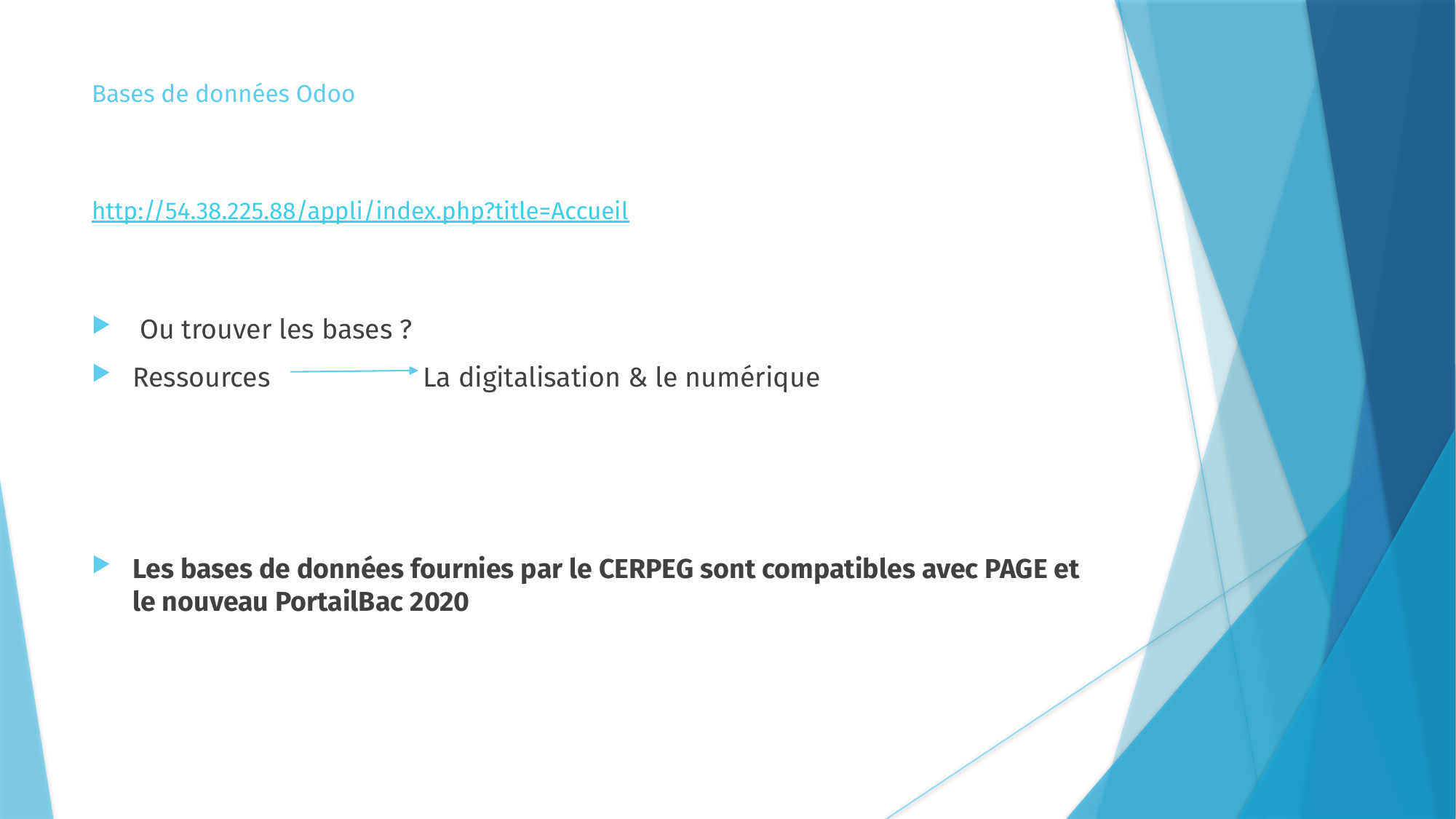

# Bases de données Odoo http://54.38.225.88/appli/index.php?title=Accueil

 Ou trouver les bases ?
Ressources                     La digitalisation & le numérique

Les bases de données fournies par le CERPEG sont compatibles avec PAGE et le nouveau PortailBac 2020